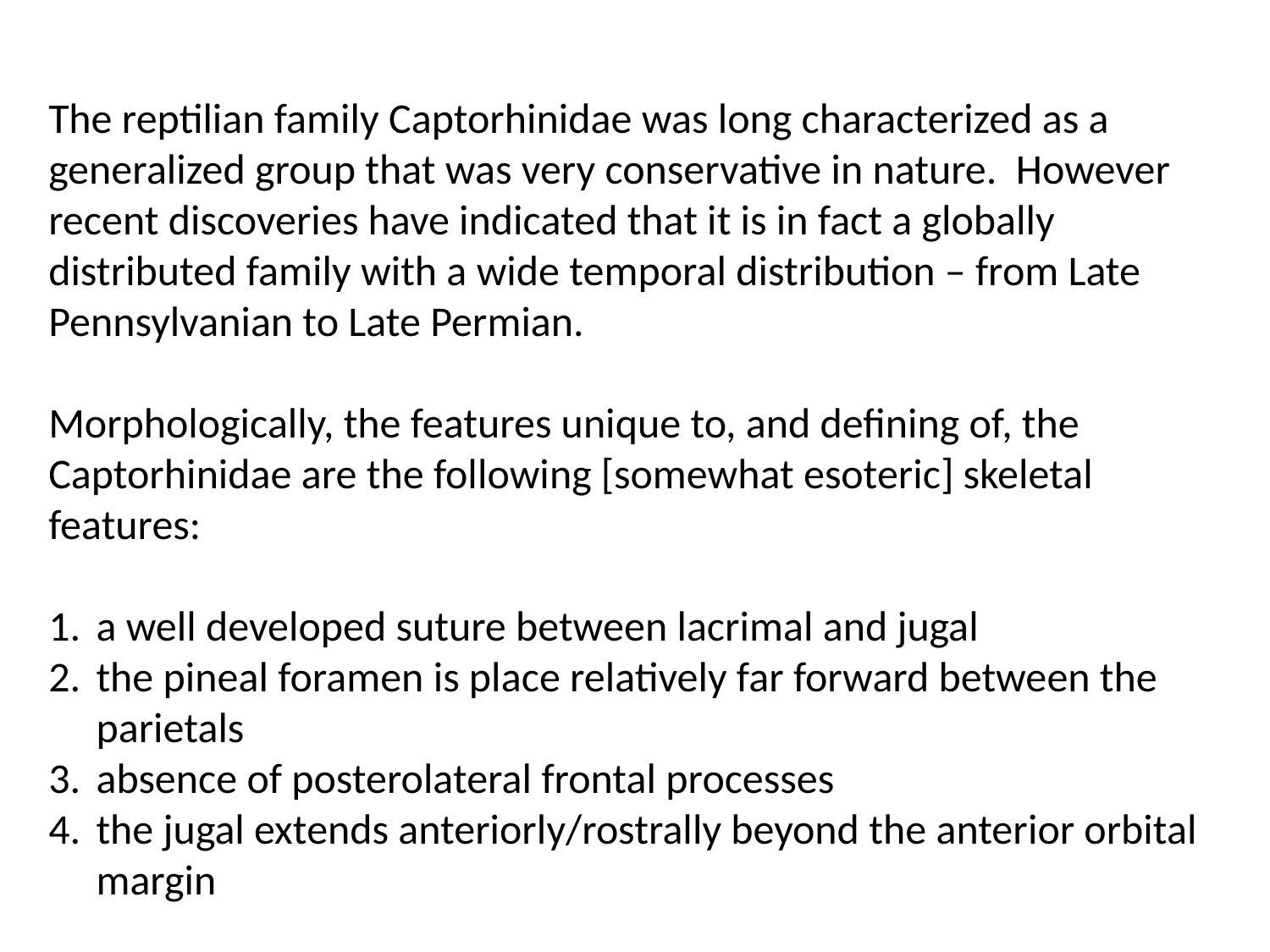

The reptilian family Captorhinidae was long characterized as a generalized group that was very conservative in nature.  However recent discoveries have indicated that it is in fact a globally distributed family with a wide temporal distribution – from Late Pennsylvanian to Late Permian.

Morphologically, the features unique to, and defining of, the Captorhinidae are the following [somewhat esoteric] skeletal features:

a well developed suture between lacrimal and jugal
the pineal foramen is place relatively far forward between the parietals
absence of posterolateral frontal processes
the jugal extends anteriorly/rostrally beyond the anterior orbital margin